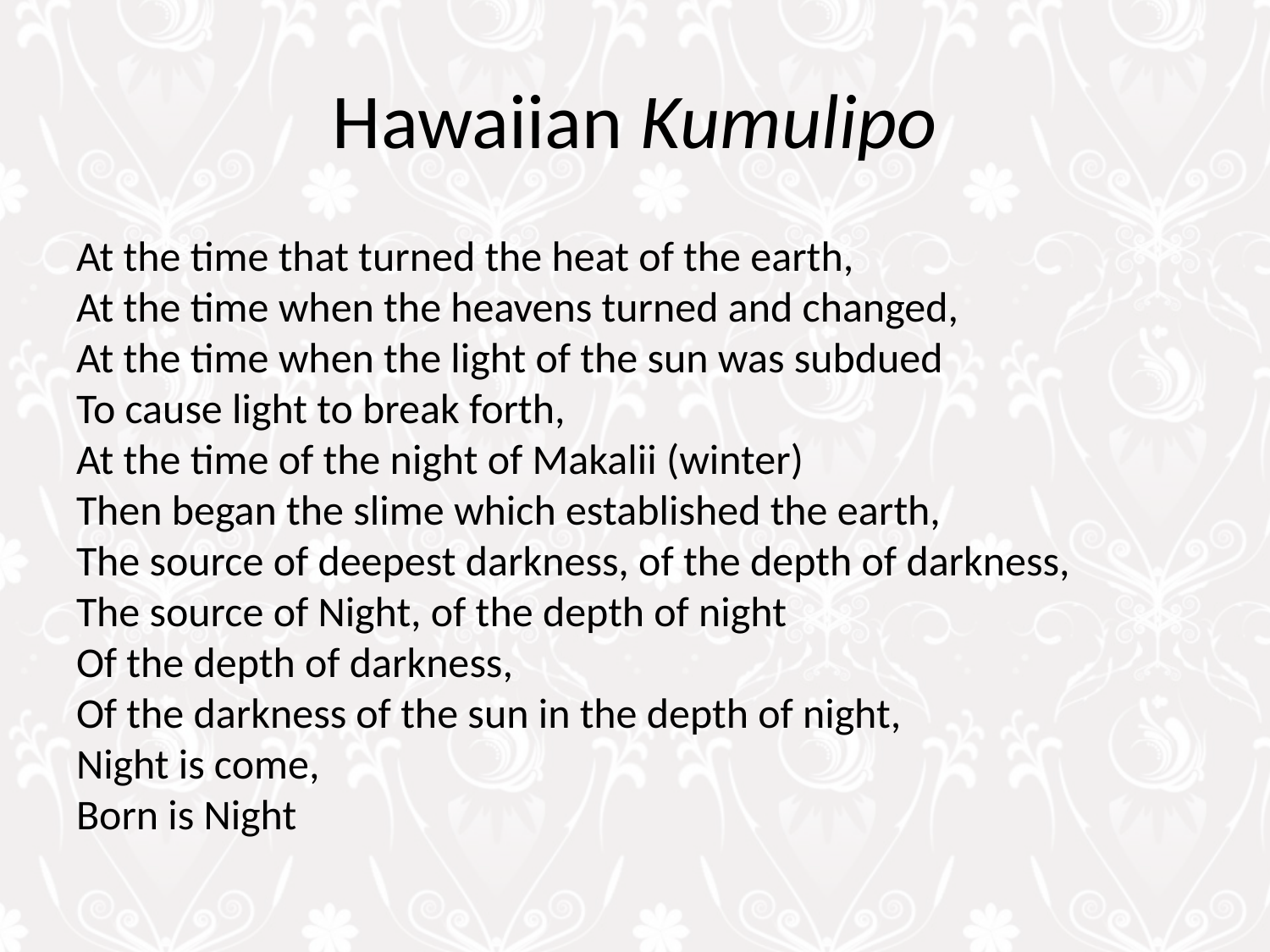

# Hawaiian Kumulipo
At the time that turned the heat of the earth,
At the time when the heavens turned and changed,
At the time when the light of the sun was subdued
To cause light to break forth,
At the time of the night of Makalii (winter)
Then began the slime which established the earth,
The source of deepest darkness, of the depth of darkness,
The source of Night, of the depth of night
Of the depth of darkness,
Of the darkness of the sun in the depth of night,
Night is come,
Born is Night